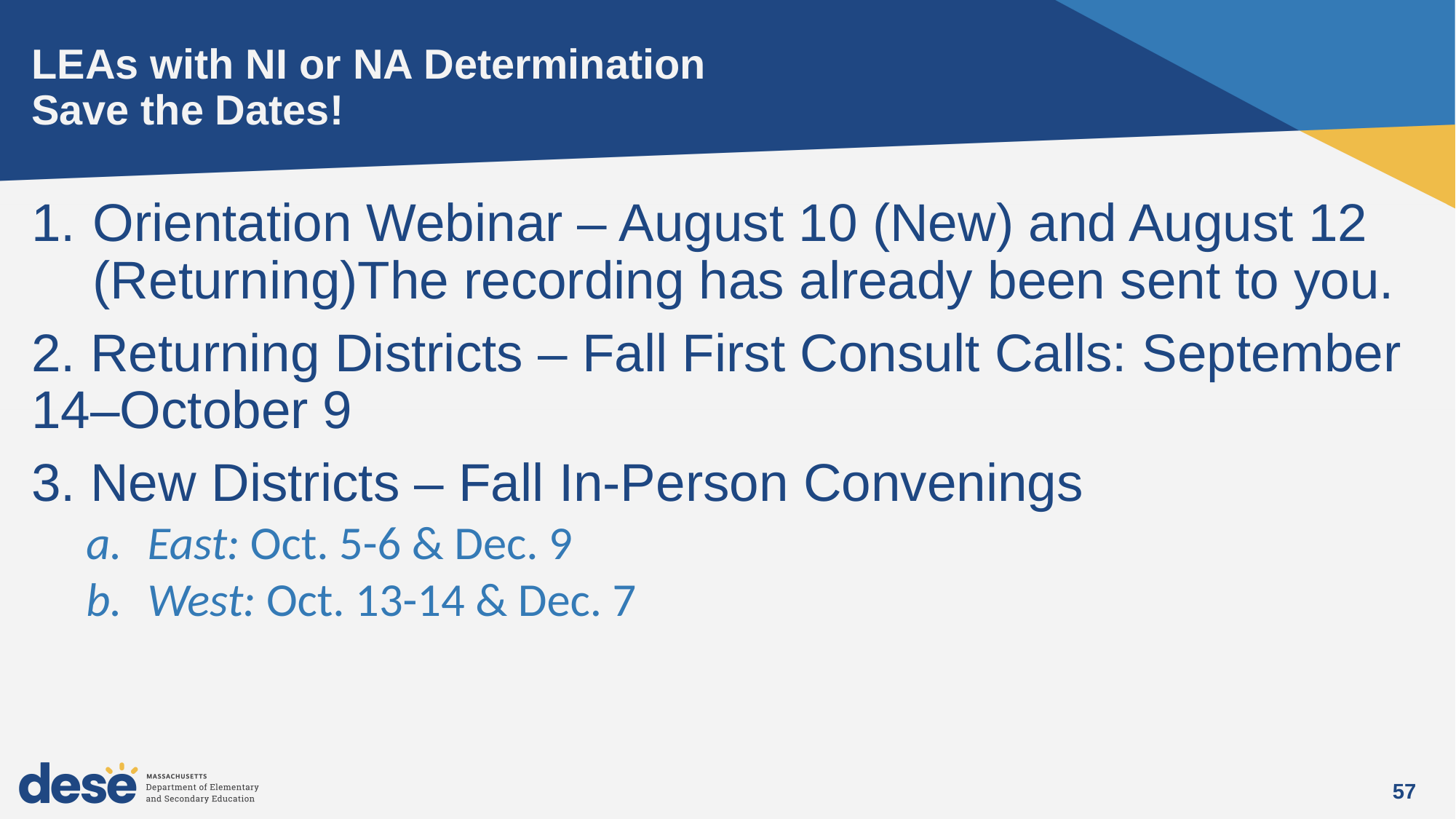

# LEAs with NI or NA Determination
Save the Dates!
Orientation Webinar – August 10 (New) and August 12 (Returning)The recording has already been sent to you.
2. Returning Districts – Fall First Consult Calls: September 14–October 9
3. New Districts – Fall In-Person Convenings
East: Oct. 5-6 & Dec. 9
West: Oct. 13-14 & Dec. 7

57